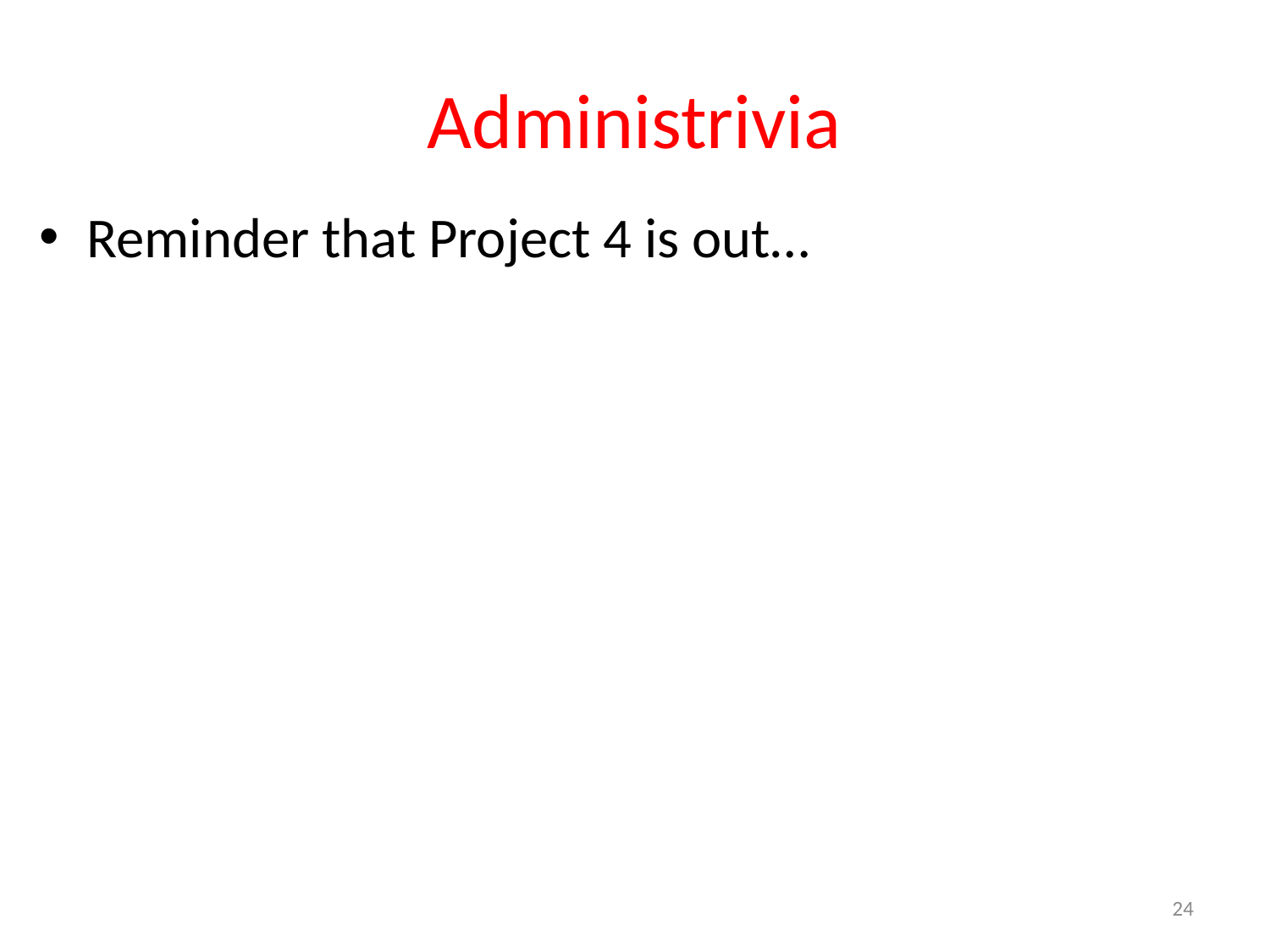

# Administrivia
Reminder that Project 4 is out…
24